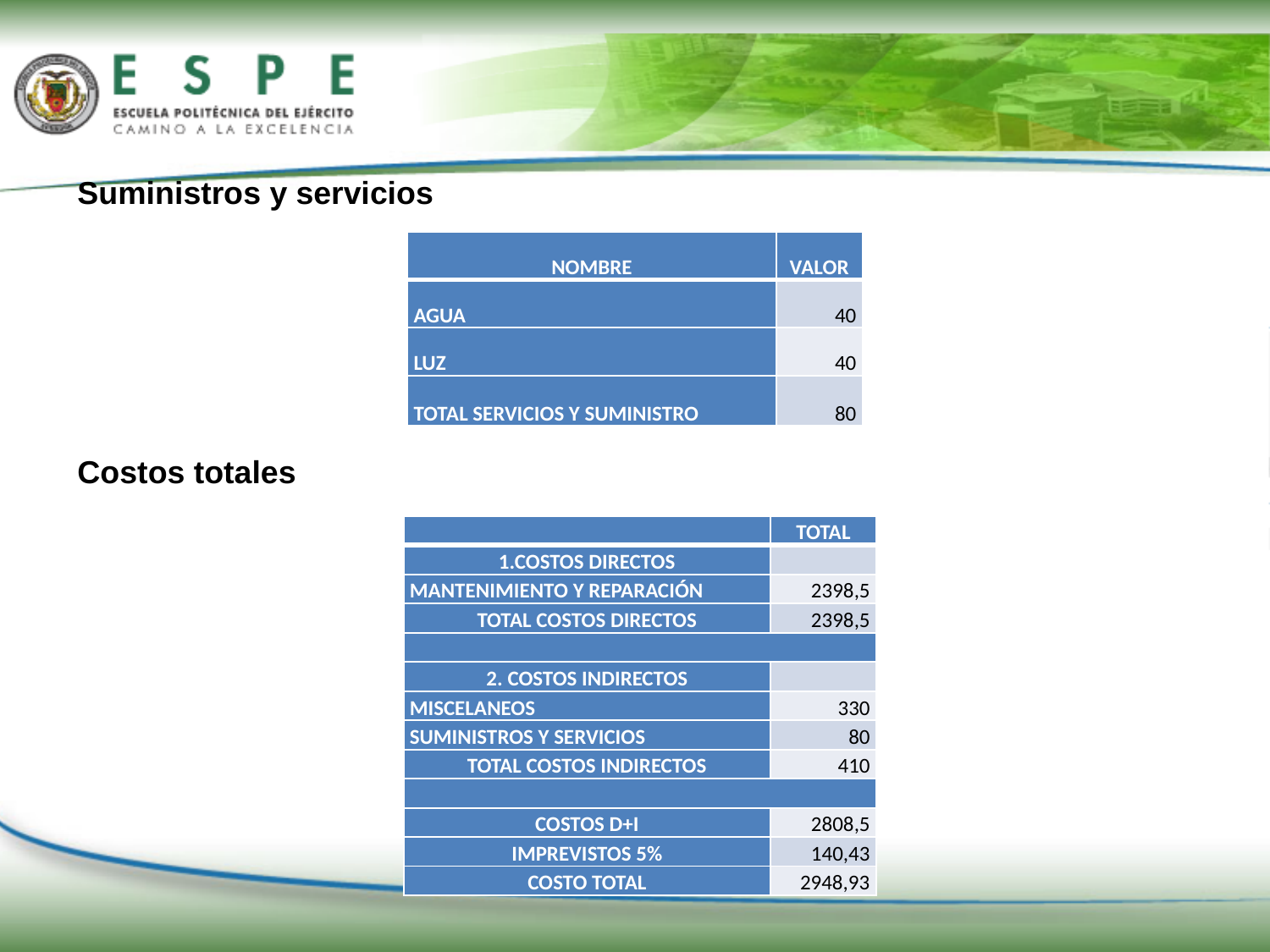

Suministros y servicios
| NOMBRE | VALOR |
| --- | --- |
| AGUA | 40 |
| LUZ | 40 |
| TOTAL SERVICIOS Y SUMINISTRO | 80 |
Costos totales
|  | TOTAL |
| --- | --- |
| 1.COSTOS DIRECTOS |  |
| MANTENIMIENTO Y REPARACIÓN | 2398,5 |
| TOTAL COSTOS DIRECTOS | 2398,5 |
|  |  |
| 2. COSTOS INDIRECTOS |  |
| MISCELANEOS | 330 |
| SUMINISTROS Y SERVICIOS | 80 |
| TOTAL COSTOS INDIRECTOS | 410 |
|  |  |
| COSTOS D+I | 2808,5 |
| IMPREVISTOS 5% | 140,43 |
| COSTO TOTAL | 2948,93 |